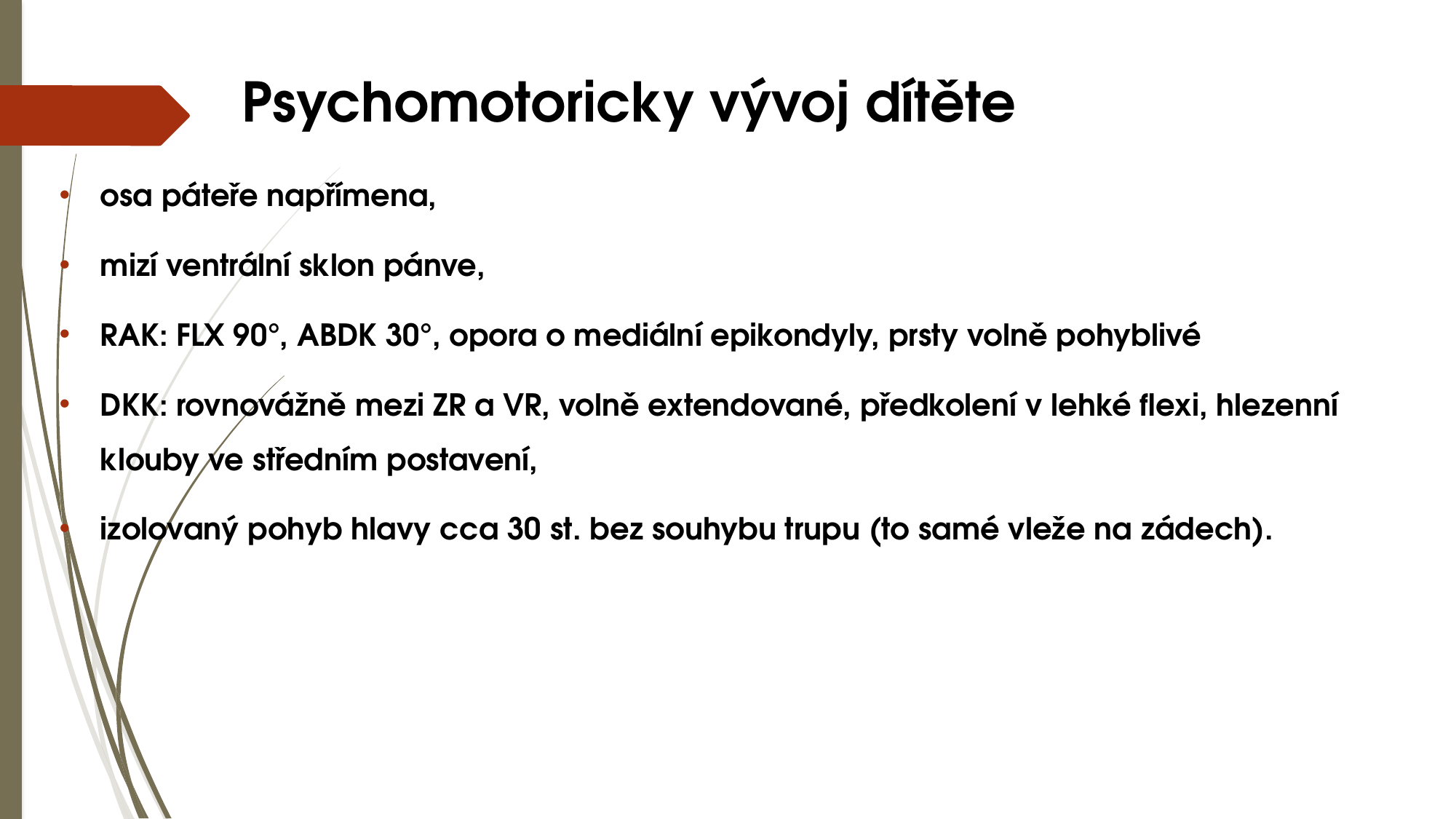

# Psychomotoricky vývoj dítěte
osa páteře napřímena,
mizí ventrální sklon pánve,
RAK: FLX 90°, ABDK 30°, opora o mediální epikondyly, prsty volně pohyblivé
DKK: rovnovážně mezi ZR a VR, volně extendované, předkolení v lehké flexi, hlezenní klouby ve středním postavení,
izolovaný pohyb hlavy cca 30 st. bez souhybu trupu (to samé vleže na zádech).